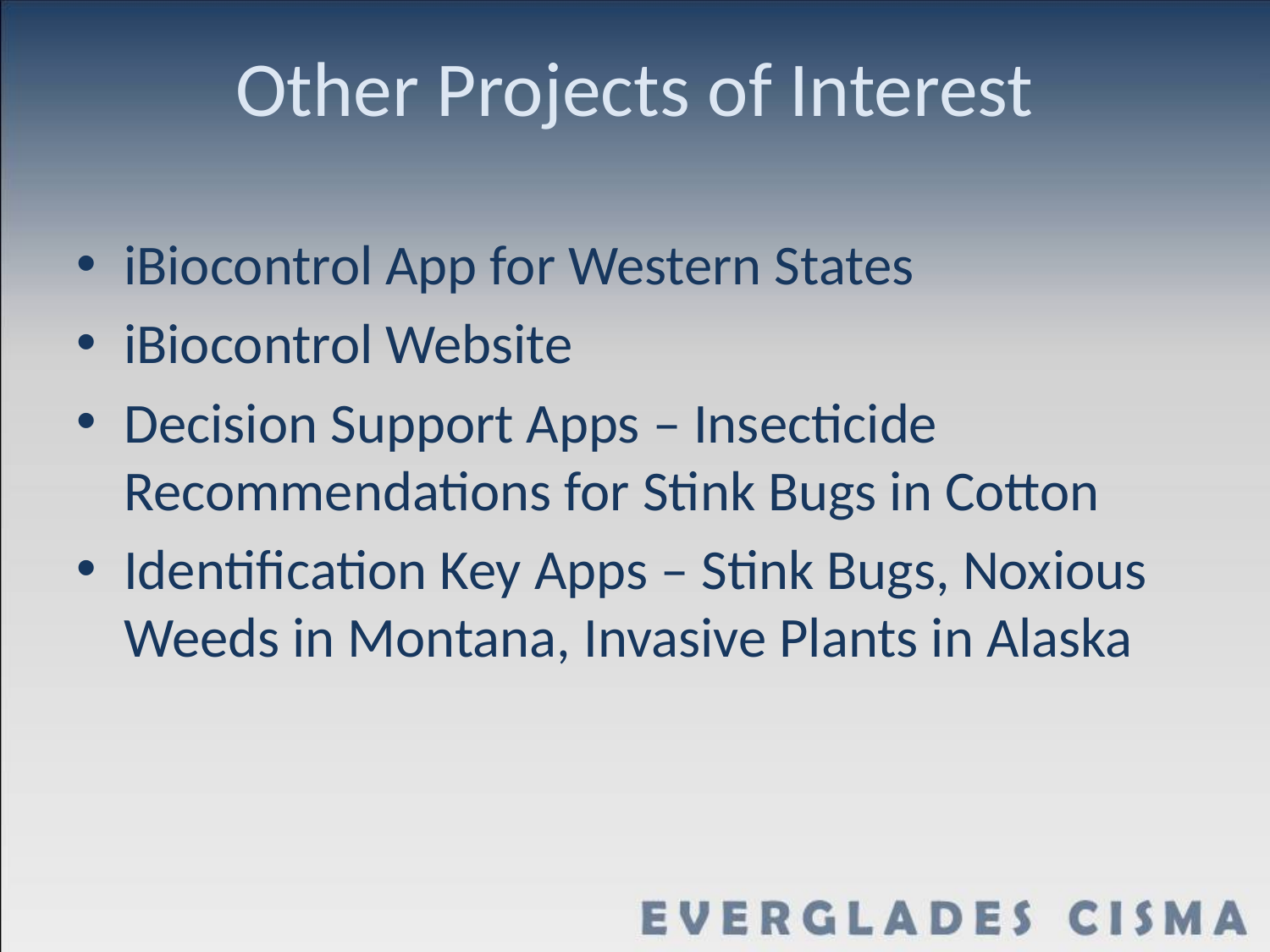

# Other Projects of Interest
iBiocontrol App for Western States
iBiocontrol Website
Decision Support Apps – Insecticide Recommendations for Stink Bugs in Cotton
Identification Key Apps – Stink Bugs, Noxious Weeds in Montana, Invasive Plants in Alaska